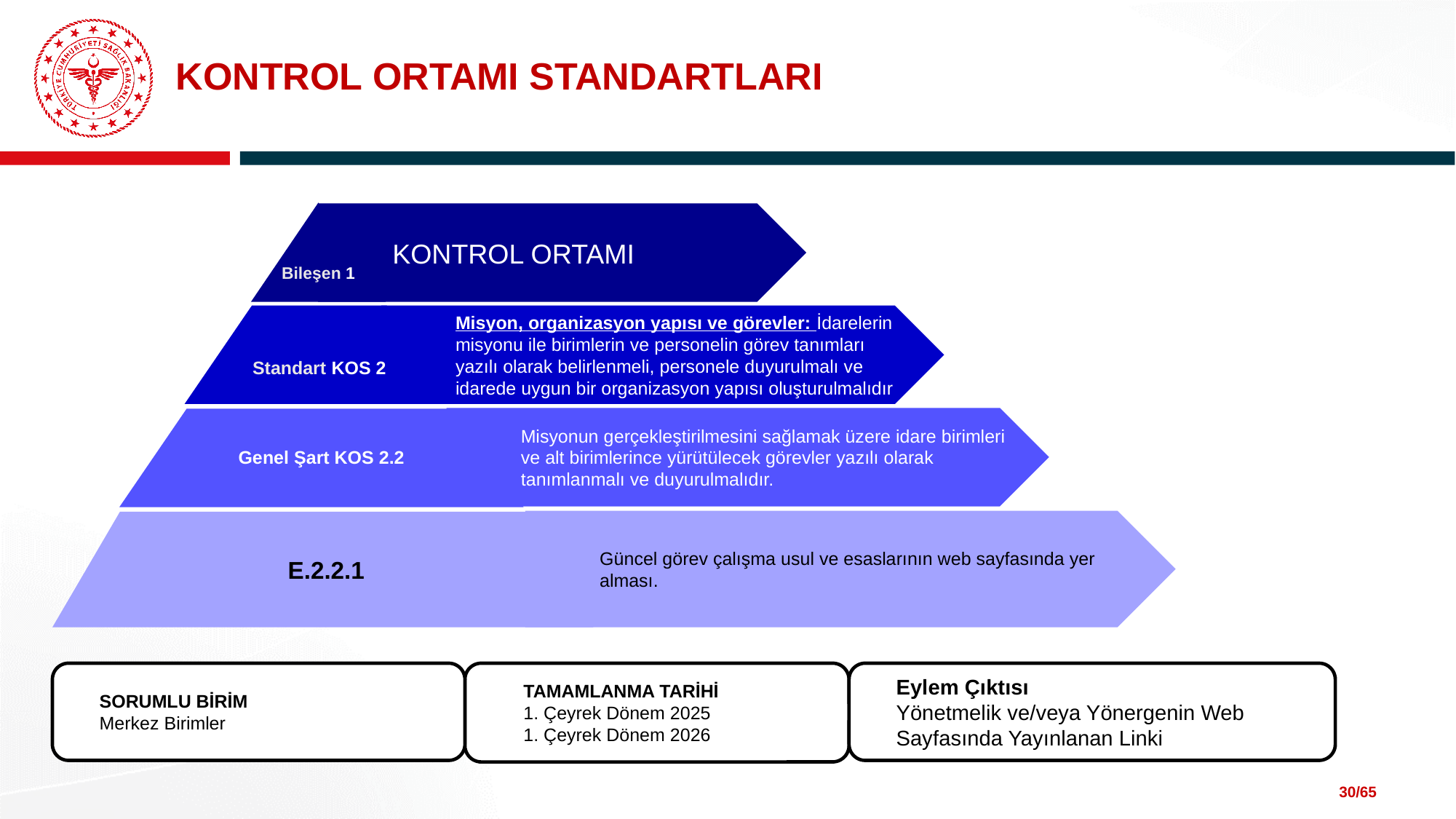

# KONTROL ORTAMI STANDARTLARI

Bileşen 1
KONTROL ORTAMI

Standart KOS 2
Misyon, organizasyon yapısı ve görevler: İdarelerin misyonu ile birimlerin ve personelin görev tanımları yazılı olarak belirlenmeli, personele duyurulmalı ve idarede uygun bir organizasyon yapısı oluşturulmalıdır
Misyonun gerçekleştirilmesini sağlamak üzere idare birimleri ve alt birimlerince yürütülecek görevler yazılı olarak tanımlanmalı ve duyurulmalıdır.
Genel Şart KOS 2.2
Güncel görev çalışma usul ve esaslarının web sayfasında yer alması.
 E.2.2.1
Eylem Çıktısı
Yönetmelik ve/veya Yönergenin Web Sayfasında Yayınlanan Linki
SORUMLU BİRİM
Merkez Birimler
TAMAMLANMA TARİHİ
1. Çeyrek Dönem 2025
1. Çeyrek Dönem 2026